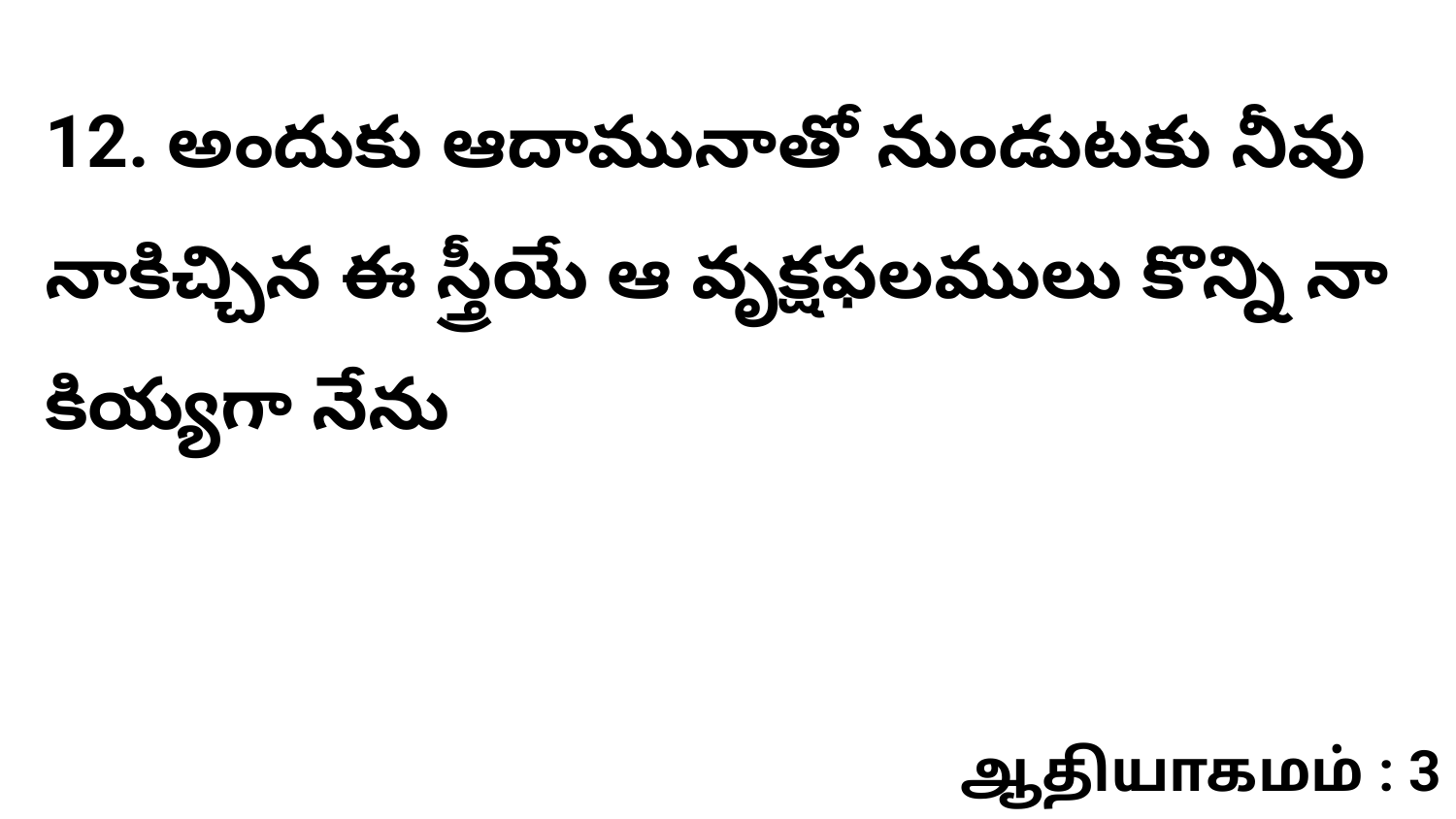

12. అందుకు ఆదామునాతో నుండుటకు నీవు నాకిచ్చిన ఈ స్త్రీయే ఆ వృక్షఫలములు కొన్ని నా కియ్యగా నేను
ஆதியாகமம் : 3